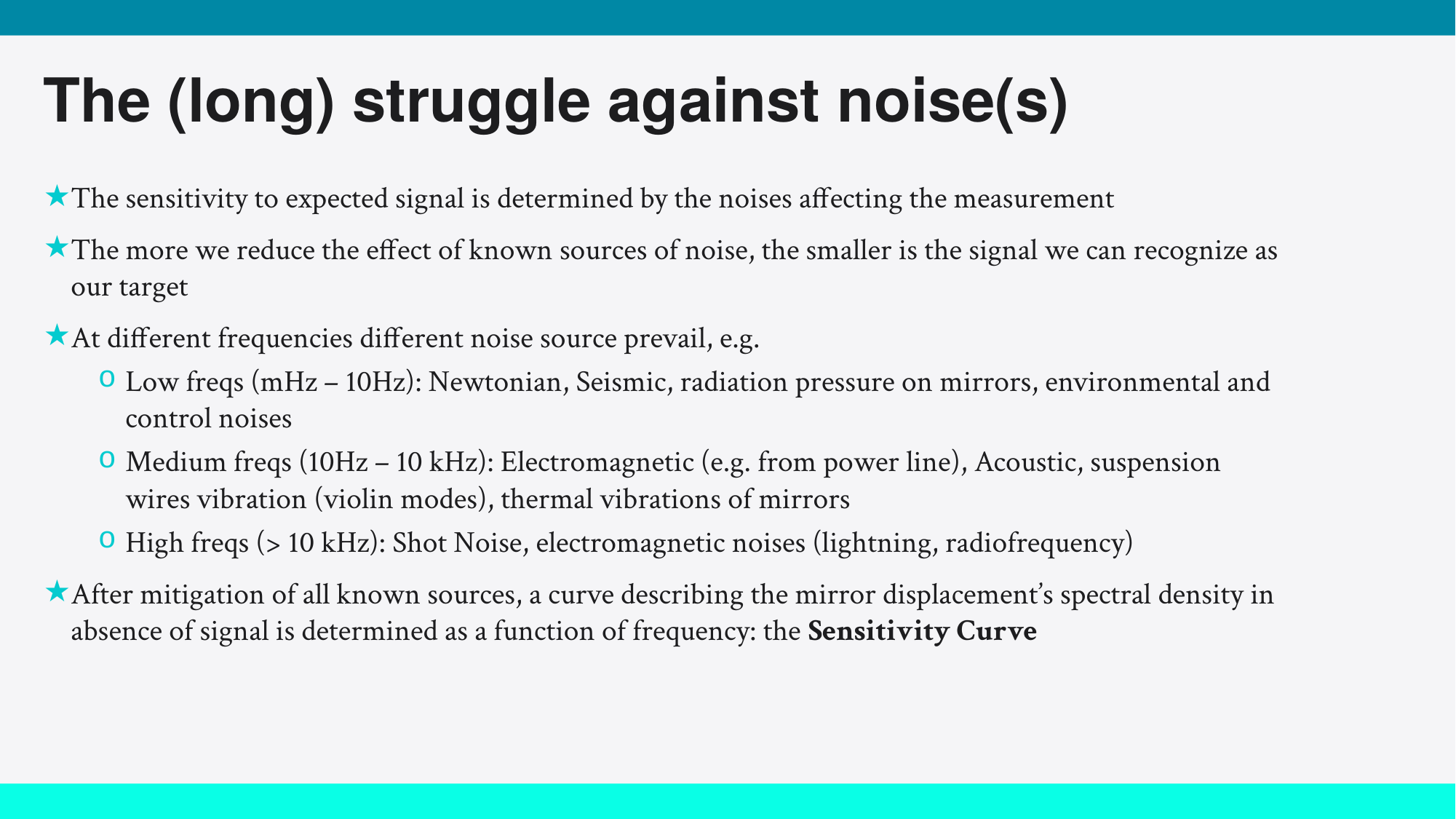

# The (long) struggle against noise(s)
The sensitivity to expected signal is determined by the noises affecting the measurement
The more we reduce the effect of known sources of noise, the smaller is the signal we can recognize as our target
At different frequencies different noise source prevail, e.g.
Low freqs (mHz – 10Hz): Newtonian, Seismic, radiation pressure on mirrors, environmental and control noises
Medium freqs (10Hz – 10 kHz): Electromagnetic (e.g. from power line), Acoustic, suspension wires vibration (violin modes), thermal vibrations of mirrors
High freqs (> 10 kHz): Shot Noise, electromagnetic noises (lightning, radiofrequency)
After mitigation of all known sources, a curve describing the mirror displacement’s spectral density in absence of signal is determined as a function of frequency: the Sensitivity Curve